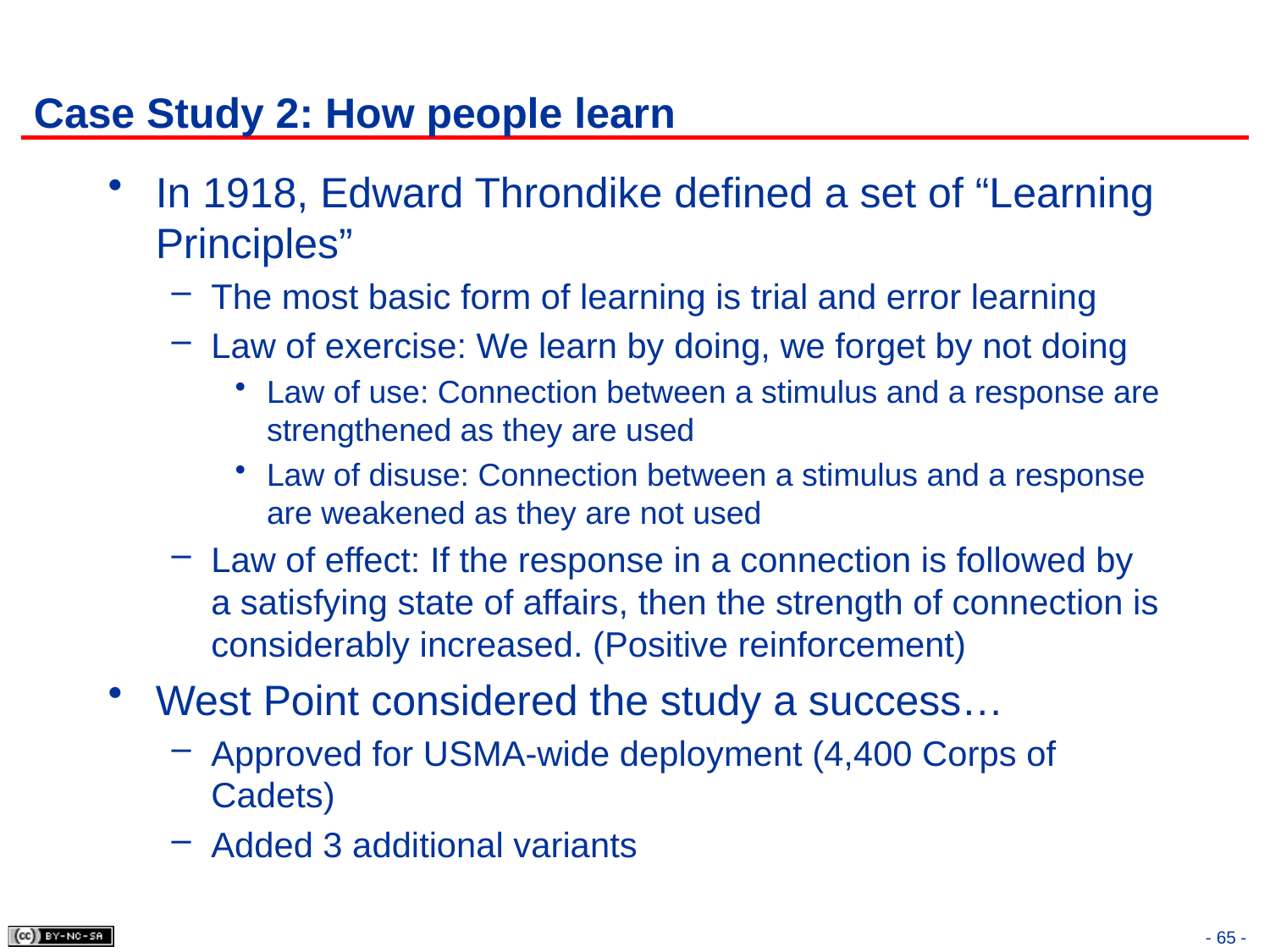

# Case Study 2: How people learn
In 1918, Edward Throndike defined a set of “Learning Principles”
The most basic form of learning is trial and error learning
Law of exercise: We learn by doing, we forget by not doing
Law of use: Connection between a stimulus and a response are strengthened as they are used
Law of disuse: Connection between a stimulus and a response are weakened as they are not used
Law of effect: If the response in a connection is followed by a satisfying state of affairs, then the strength of connection is considerably increased. (Positive reinforcement)
West Point considered the study a success…
Approved for USMA-wide deployment (4,400 Corps of Cadets)
Added 3 additional variants

65